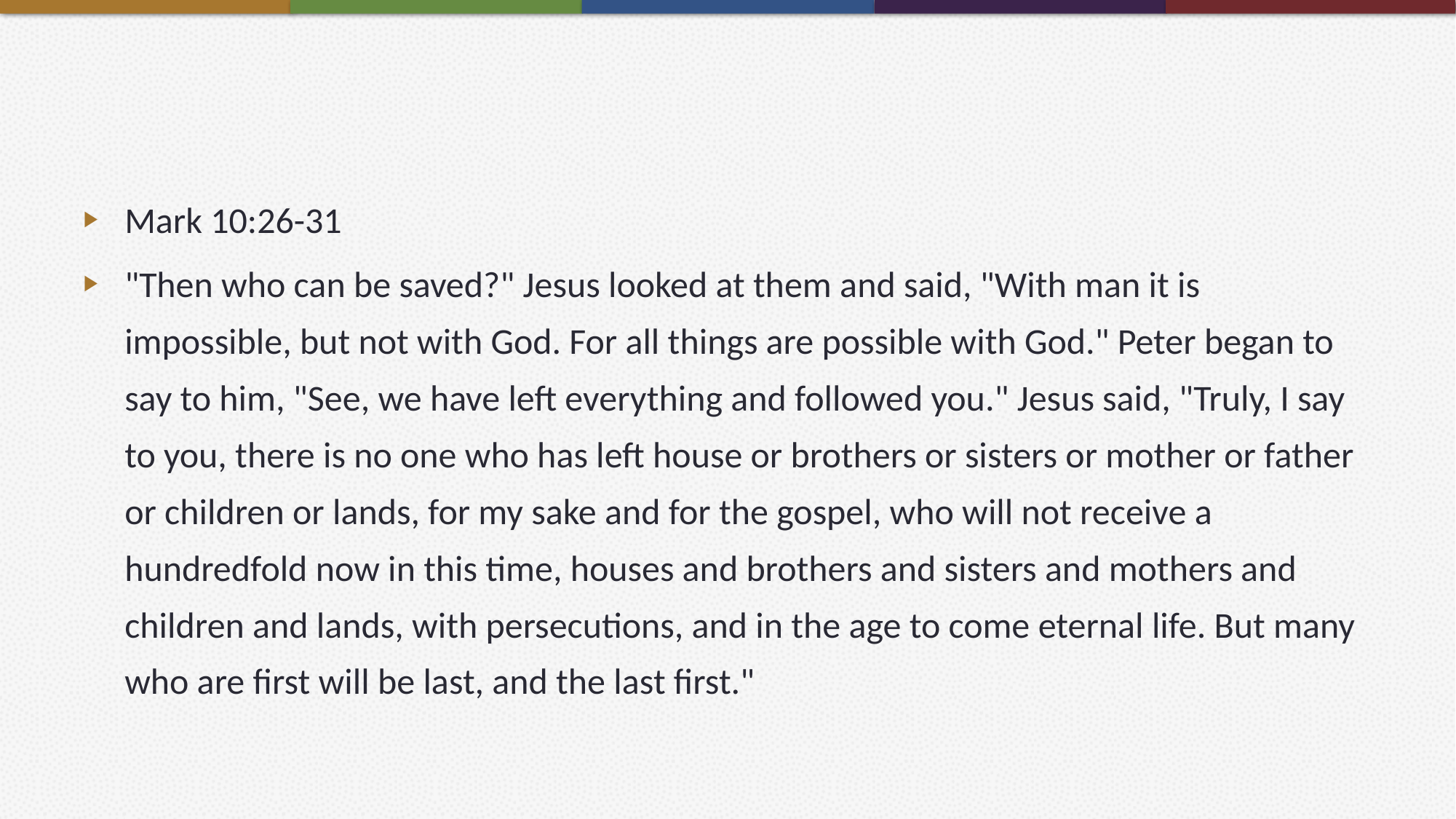

#
Mark 10:26-31
"Then who can be saved?" Jesus looked at them and said, "With man it is impossible, but not with God. For all things are possible with God." Peter began to say to him, "See, we have left everything and followed you." Jesus said, "Truly, I say to you, there is no one who has left house or brothers or sisters or mother or father or children or lands, for my sake and for the gospel, who will not receive a hundredfold now in this time, houses and brothers and sisters and mothers and children and lands, with persecutions, and in the age to come eternal life. But many who are first will be last, and the last first."